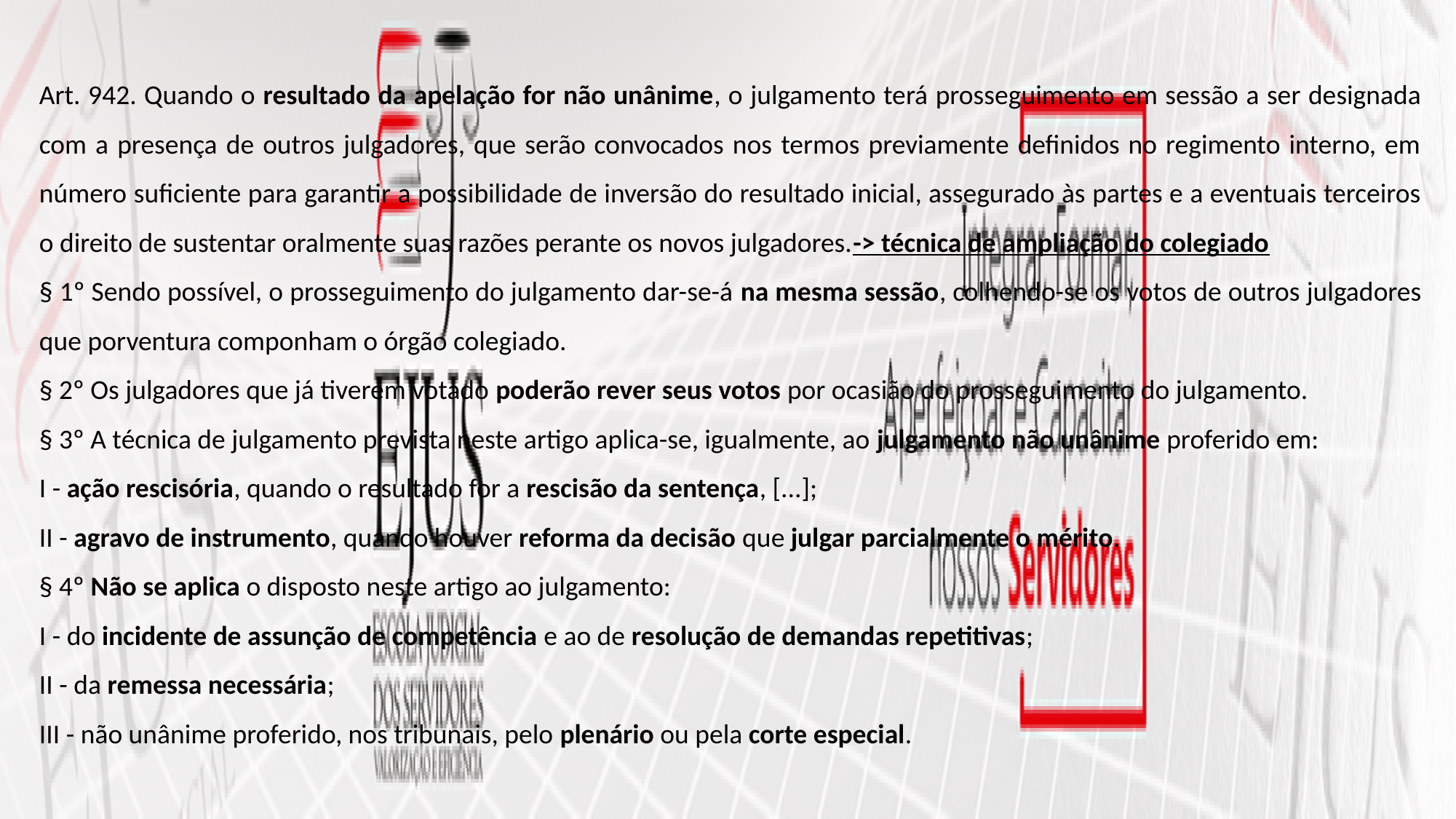

Art. 942. Quando o resultado da apelação for não unânime, o julgamento terá prosseguimento em sessão a ser designada com a presença de outros julgadores, que serão convocados nos termos previamente definidos no regimento interno, em número suficiente para garantir a possibilidade de inversão do resultado inicial, assegurado às partes e a eventuais terceiros o direito de sustentar oralmente suas razões perante os novos julgadores.-> técnica de ampliação do colegiado
§ 1º Sendo possível, o prosseguimento do julgamento dar-se-á na mesma sessão, colhendo-se os votos de outros julgadores que porventura componham o órgão colegiado.
§ 2º Os julgadores que já tiverem votado poderão rever seus votos por ocasião do prosseguimento do julgamento.
§ 3º A técnica de julgamento prevista neste artigo aplica-se, igualmente, ao julgamento não unânime proferido em:
I - ação rescisória, quando o resultado for a rescisão da sentença, [...];
II - agravo de instrumento, quando houver reforma da decisão que julgar parcialmente o mérito.
§ 4º Não se aplica o disposto neste artigo ao julgamento:
I - do incidente de assunção de competência e ao de resolução de demandas repetitivas;
II - da remessa necessária;
III - não unânime proferido, nos tribunais, pelo plenário ou pela corte especial.